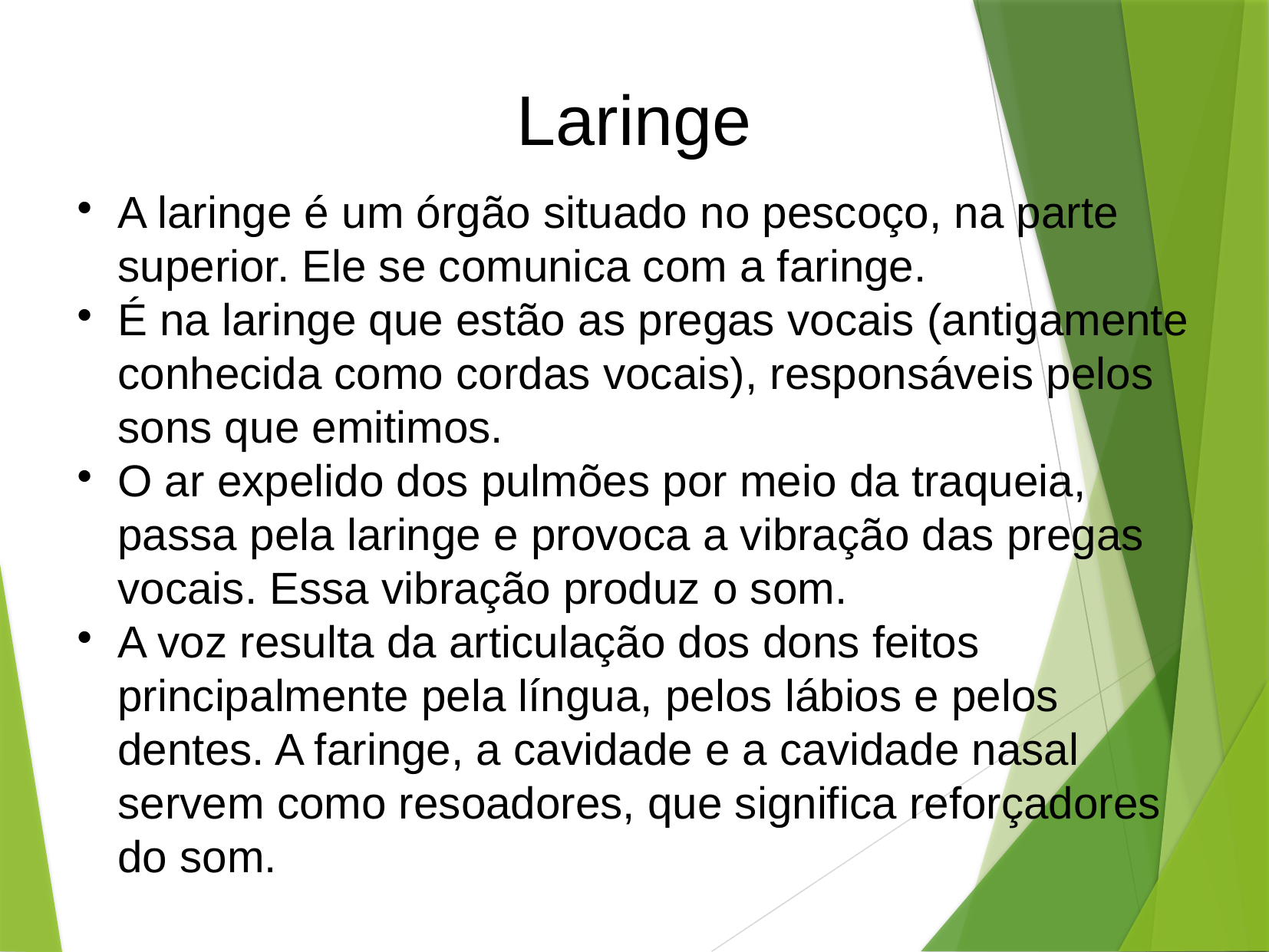

Laringe
A laringe é um órgão situado no pescoço, na parte superior. Ele se comunica com a faringe.
É na laringe que estão as pregas vocais (antigamente conhecida como cordas vocais), responsáveis pelos sons que emitimos.
O ar expelido dos pulmões por meio da traqueia, passa pela laringe e provoca a vibração das pregas vocais. Essa vibração produz o som.
A voz resulta da articulação dos dons feitos principalmente pela língua, pelos lábios e pelos dentes. A faringe, a cavidade e a cavidade nasal servem como resoadores, que significa reforçadores do som.